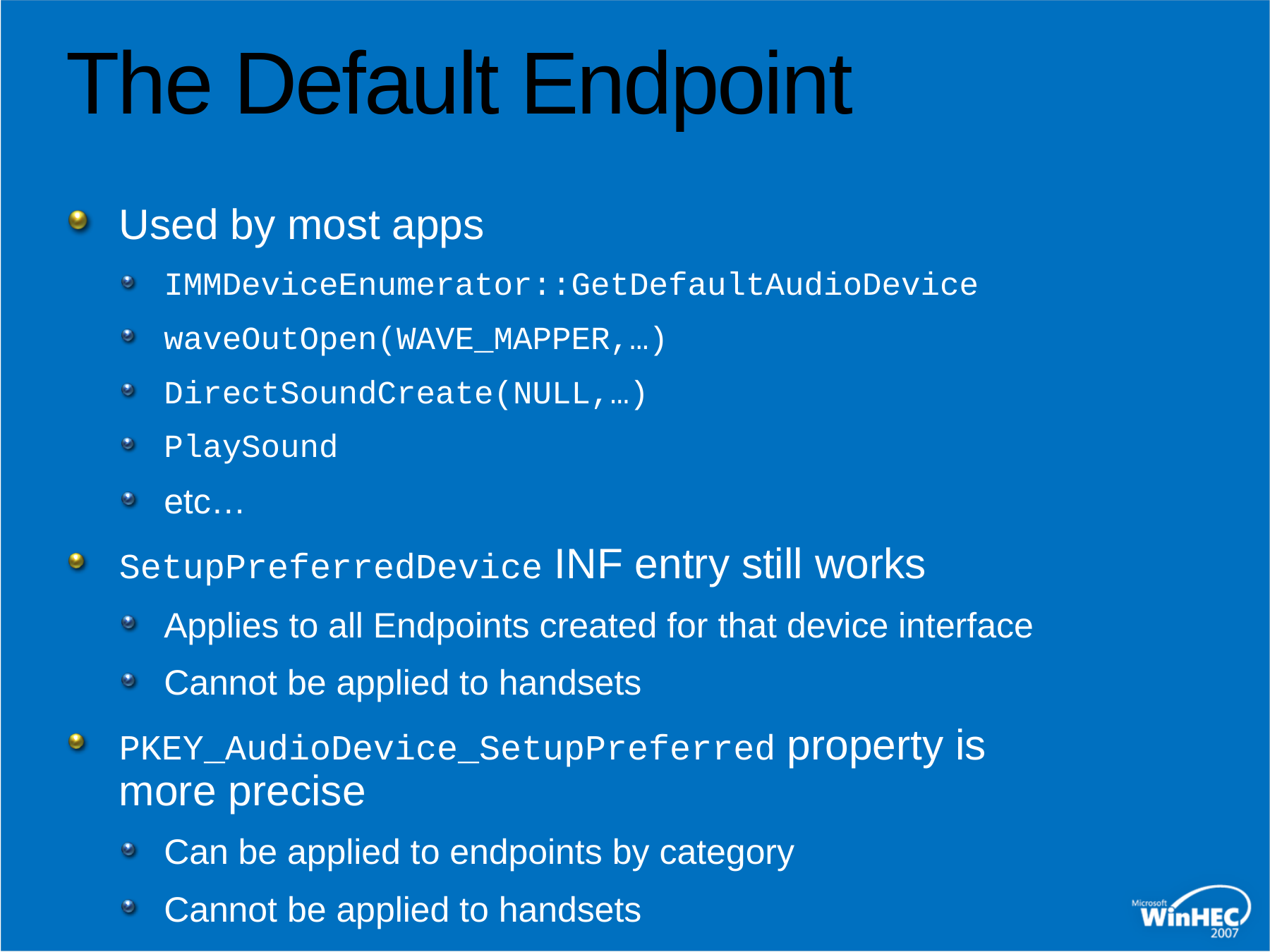

# The Default Endpoint
Used by most apps
IMMDeviceEnumerator::GetDefaultAudioDevice
waveOutOpen(WAVE_MAPPER,…)
DirectSoundCreate(NULL,…)
PlaySound
etc…
SetupPreferredDevice INF entry still works
Applies to all Endpoints created for that device interface
Cannot be applied to handsets
PKEY_AudioDevice_SetupPreferred property is
more precise
Can be applied to endpoints by category
Cannot be applied to handsets